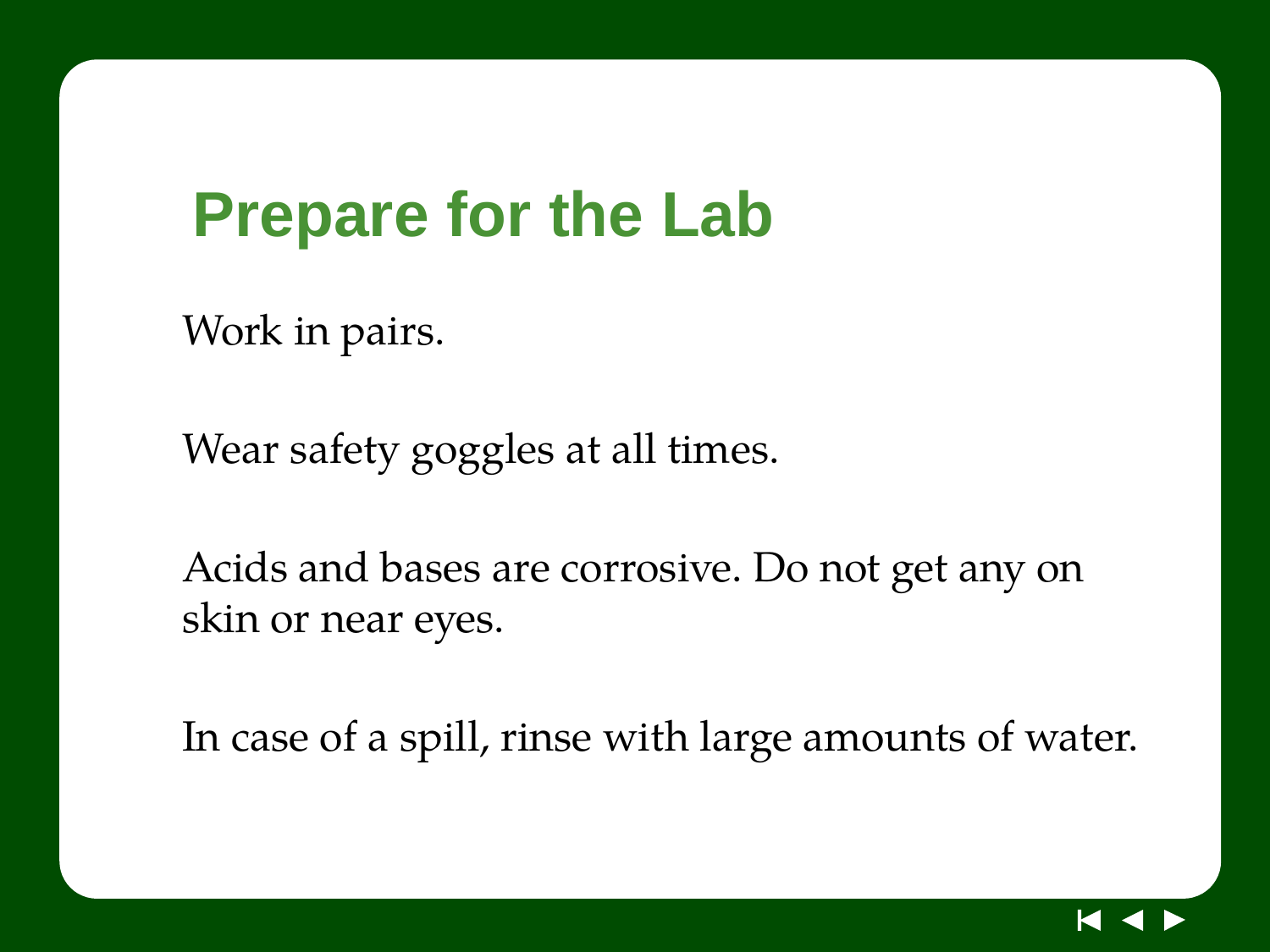

# Prepare for the Lab
Work in pairs.

Wear safety goggles at all times.

Acids and bases are corrosive. Do not get any on skin or near eyes.

In case of a spill, rinse with large amounts of water.